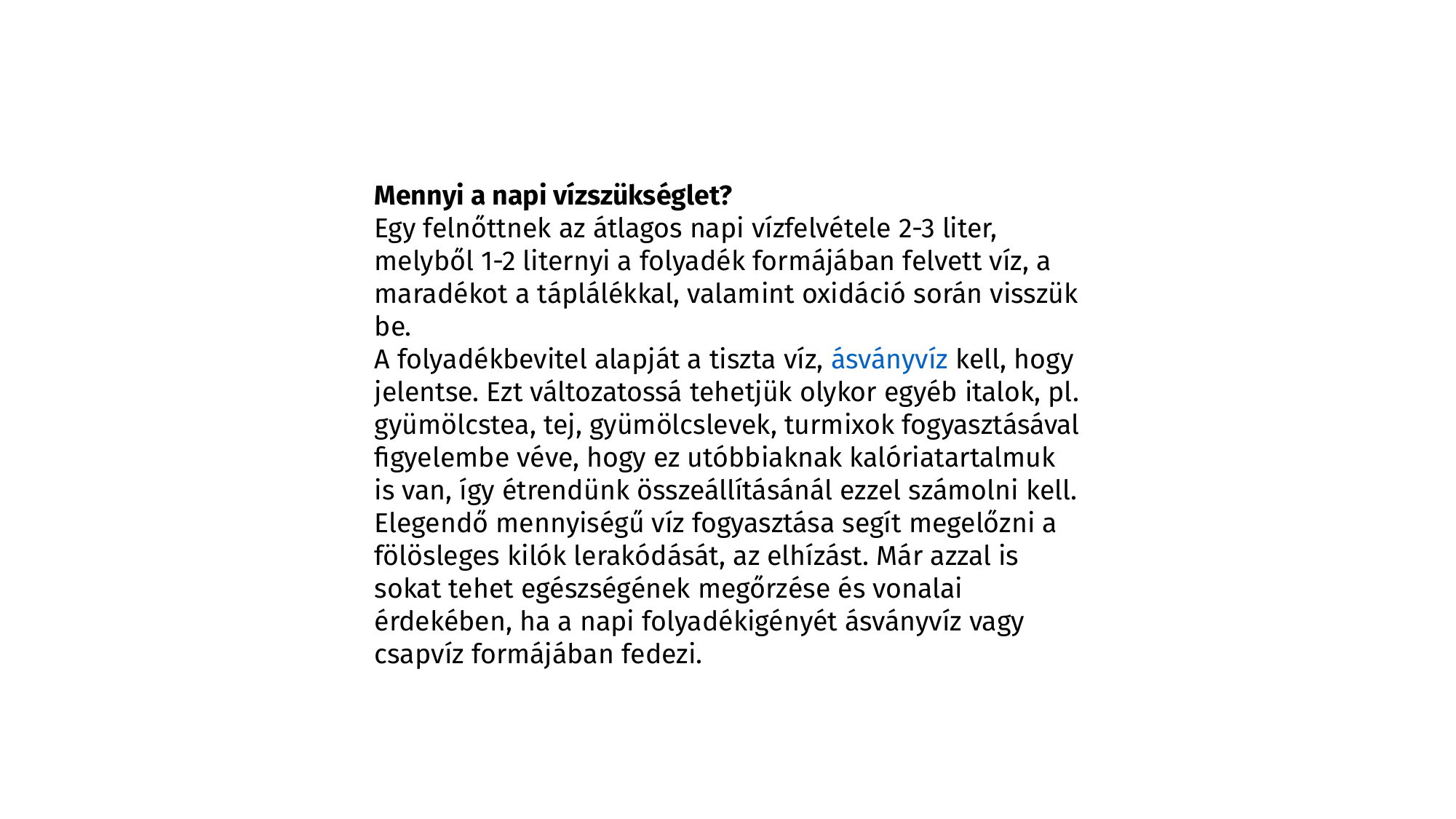

Mennyi a napi vízszükséglet?
Egy felnőttnek az átlagos napi vízfelvétele 2-3 liter, melyből 1-2 liternyi a folyadék formájában felvett víz, a maradékot a táplálékkal, valamint oxidáció során visszük be.
A folyadékbevitel alapját a tiszta víz, ásványvíz kell, hogy jelentse. Ezt változatossá tehetjük olykor egyéb italok, pl. gyümölcstea, tej, gyümölcslevek, turmixok fogyasztásával figyelembe véve, hogy ez utóbbiaknak kalóriatartalmuk is van, így étrendünk összeállításánál ezzel számolni kell.
Elegendő mennyiségű víz fogyasztása segít megelőzni a fölösleges kilók lerakódását, az elhízást. Már azzal is sokat tehet egészségének megőrzése és vonalai érdekében, ha a napi folyadékigényét ásványvíz vagy csapvíz formájában fedezi.